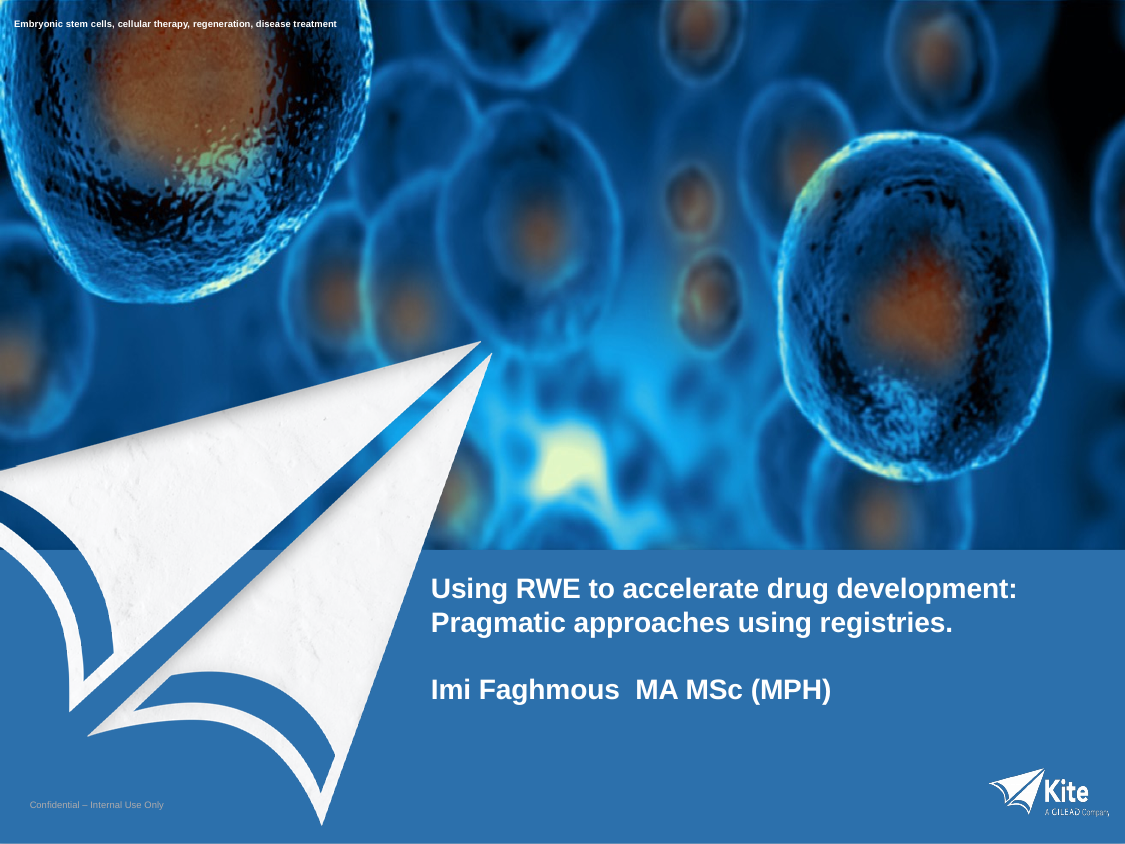

Using RWE to accelerate drug development: Pragmatic approaches using registries.
Imi Faghmous  MA MSc (MPH)